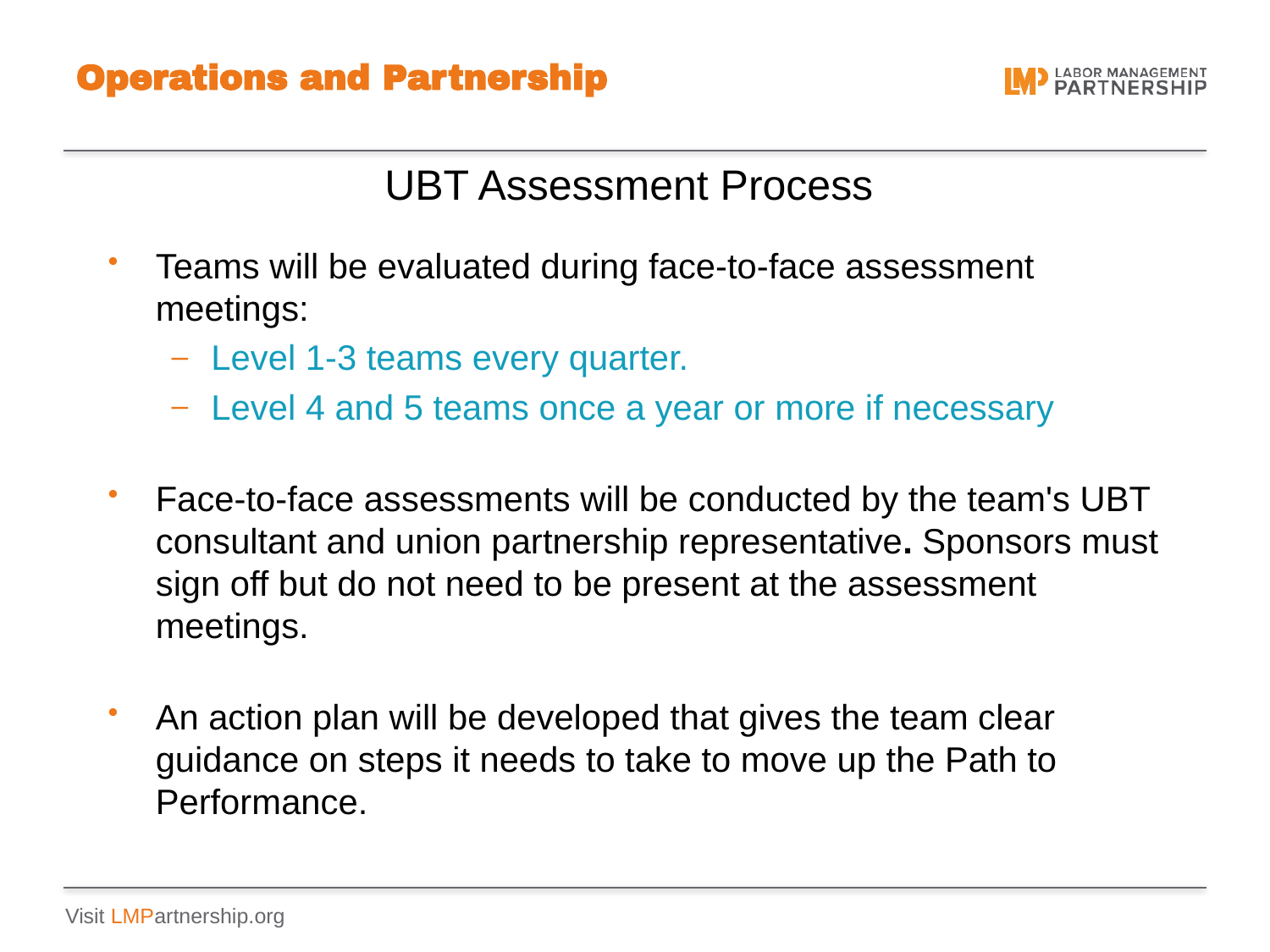

# Operations and Partnership
UBT Assessment Process
Teams will be evaluated during face-to-face assessment meetings:
Level 1-3 teams every quarter.
Level 4 and 5 teams once a year or more if necessary
Face-to-face assessments will be conducted by the team's UBT consultant and union partnership representative. Sponsors must sign off but do not need to be present at the assessment meetings.
An action plan will be developed that gives the team clear guidance on steps it needs to take to move up the Path to Performance.